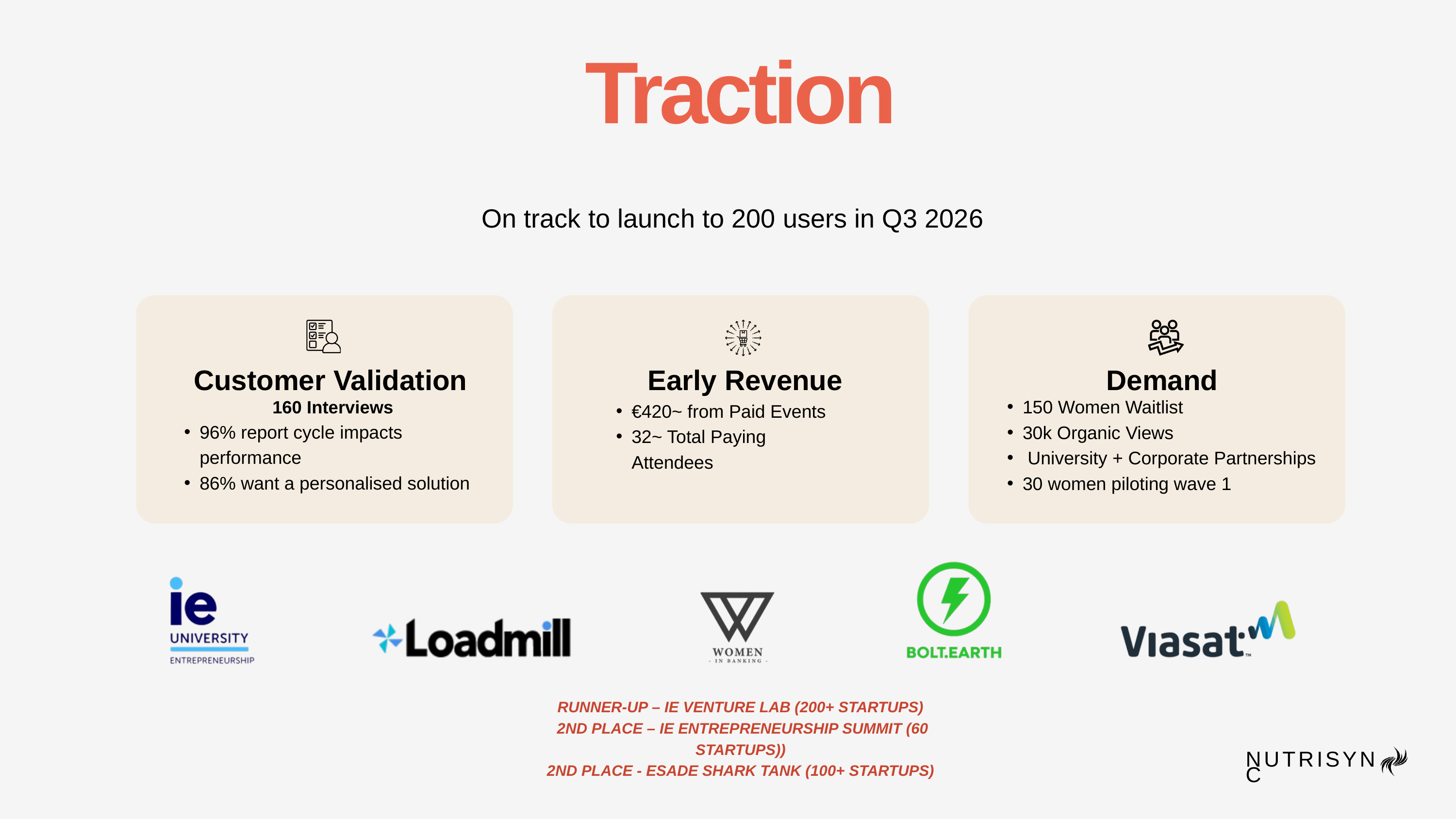

Traction
On track to launch to 200 users in Q3 2026

Customer Validation
Early Revenue
Demand
150 Women Waitlist
30k Organic Views
 University + Corporate Partnerships
30 women piloting wave 1
 160 Interviews
€420~ from Paid Events
32~ Total Paying Attendees
96% report cycle impacts performance
86% want a personalised solution

RUNNER-UP – IE VENTURE LAB (200+ STARTUPS)
 2ND PLACE – IE ENTREPRENEURSHIP SUMMIT (60 STARTUPS))
2ND PLACE - ESADE SHARK TANK (100+ STARTUPS)

NUTRISYNC